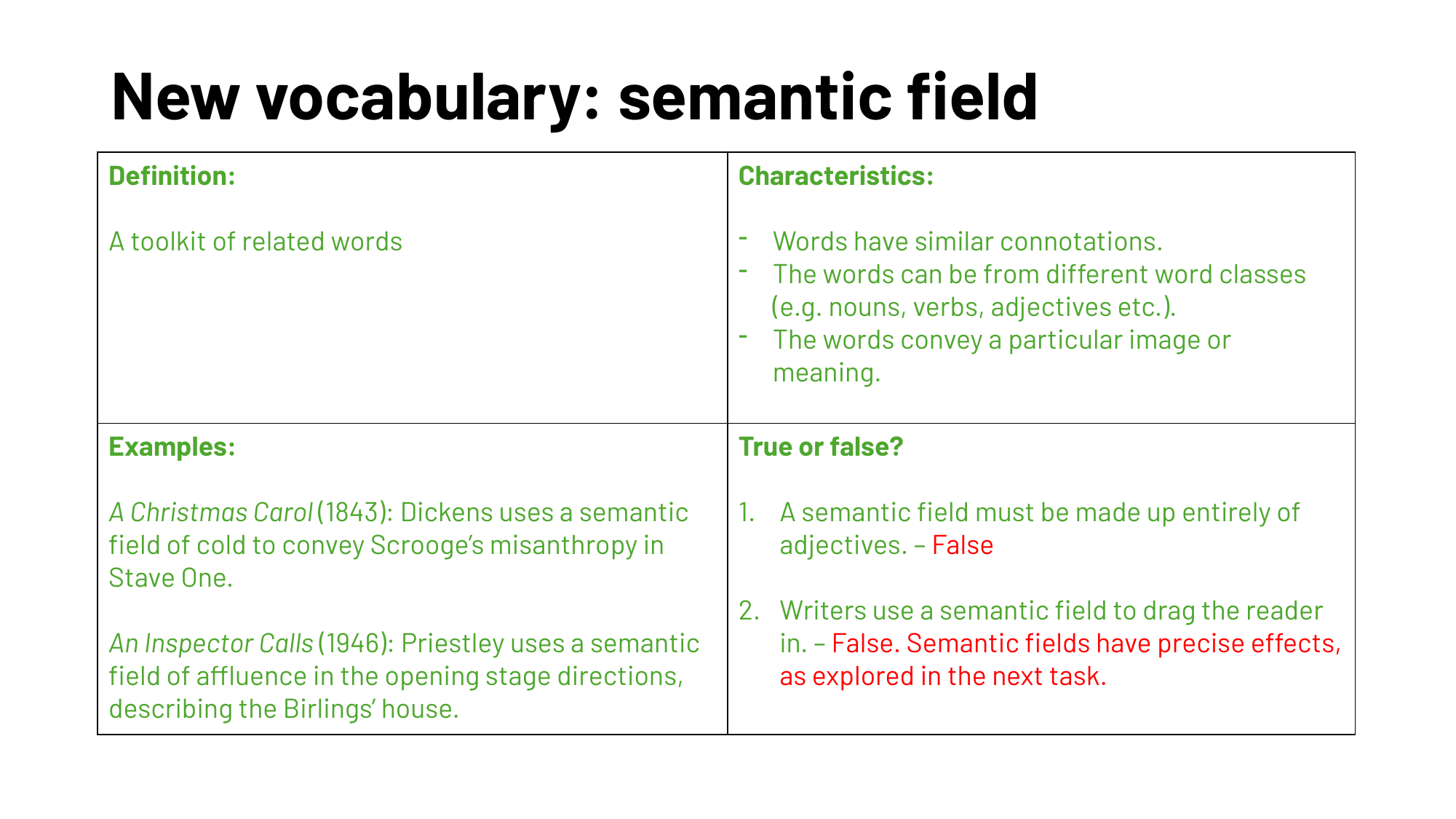

# New vocabulary: semantic field
| Definition: A toolkit of related words | Characteristics: Words have similar connotations. The words can be from different word classes (e.g. nouns, verbs, adjectives etc.). The words convey a particular image or meaning. |
| --- | --- |
| Examples: A Christmas Carol (1843): Dickens uses a semantic field of cold to convey Scrooge’s misanthropy in Stave One. An Inspector Calls (1946): Priestley uses a semantic field of affluence in the opening stage directions, describing the Birlings’ house. | True or false? A semantic field must be made up entirely of adjectives. – False Writers use a semantic field to drag the reader in. – False. Semantic fields have precise effects, as explored in the next task. |